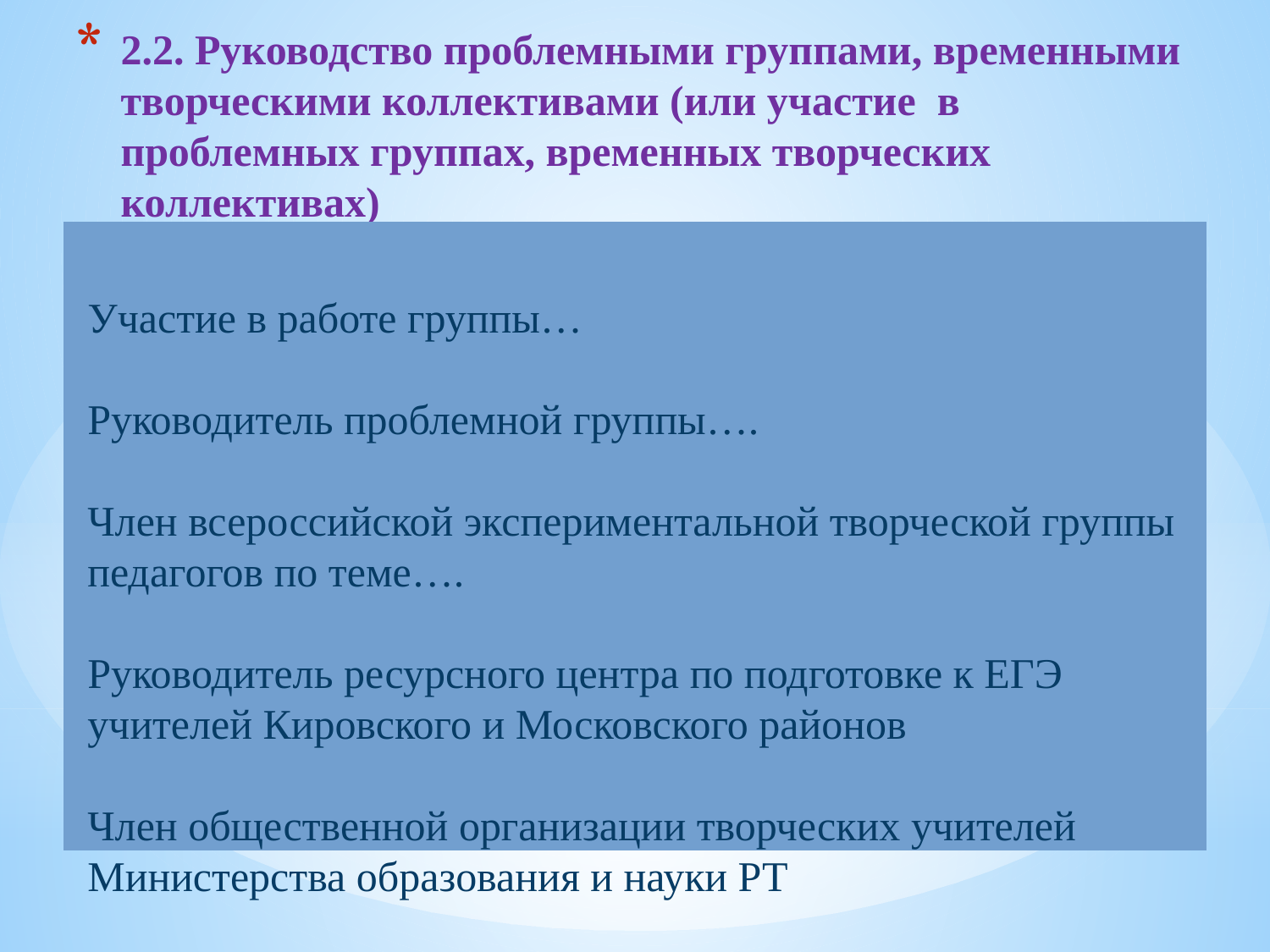

# 2.2. Руководство проблемными группами, временными творческими коллективами (или участие  в проблемных группах, временных творческих коллективах)

Участие в работе группы…

Руководитель проблемной группы….

Член всероссийской экспериментальной творческой группы педагогов по теме….

Руководитель ресурсного центра по подготовке к ЕГЭ учителей Кировского и Московского районов

Член общественной организации творческих учителей Министерства образования и науки РТ